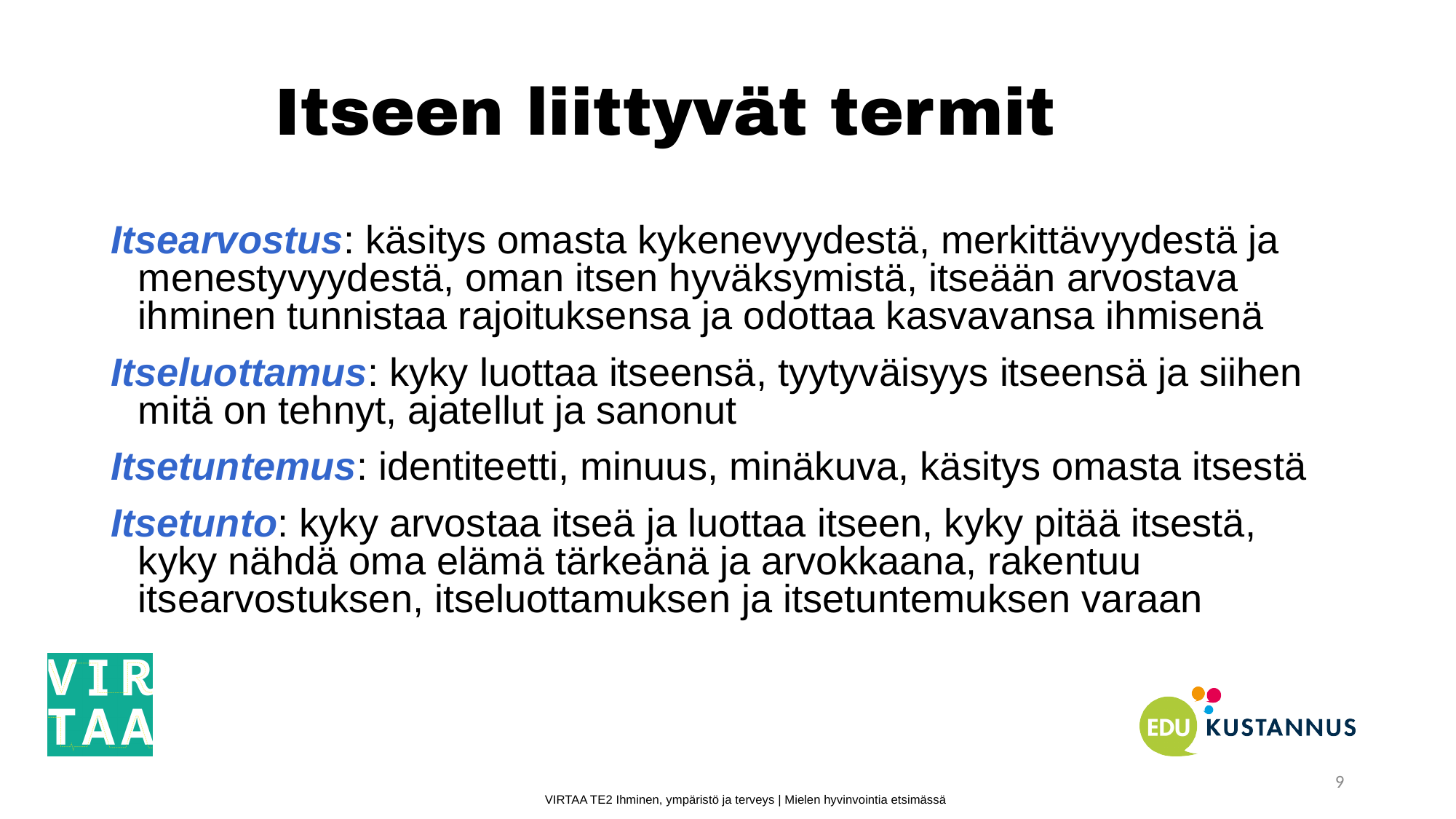

# Itseen liittyvät termit
Itsearvostus: käsitys omasta kykenevyydestä, merkittävyydestä ja menestyvyydestä, oman itsen hyväksymistä, itseään arvostava ihminen tunnistaa rajoituksensa ja odottaa kasvavansa ihmisenä
Itseluottamus: kyky luottaa itseensä, tyytyväisyys itseensä ja siihen mitä on tehnyt, ajatellut ja sanonut
Itsetuntemus: identiteetti, minuus, minäkuva, käsitys omasta itsestä
Itsetunto: kyky arvostaa itseä ja luottaa itseen, kyky pitää itsestä, kyky nähdä oma elämä tärkeänä ja arvokkaana, rakentuu itsearvostuksen, itseluottamuksen ja itsetuntemuksen varaan

9
VIRTAA TE2 Ihminen, ympäristö ja terveys | Mielen hyvinvointia etsimässä